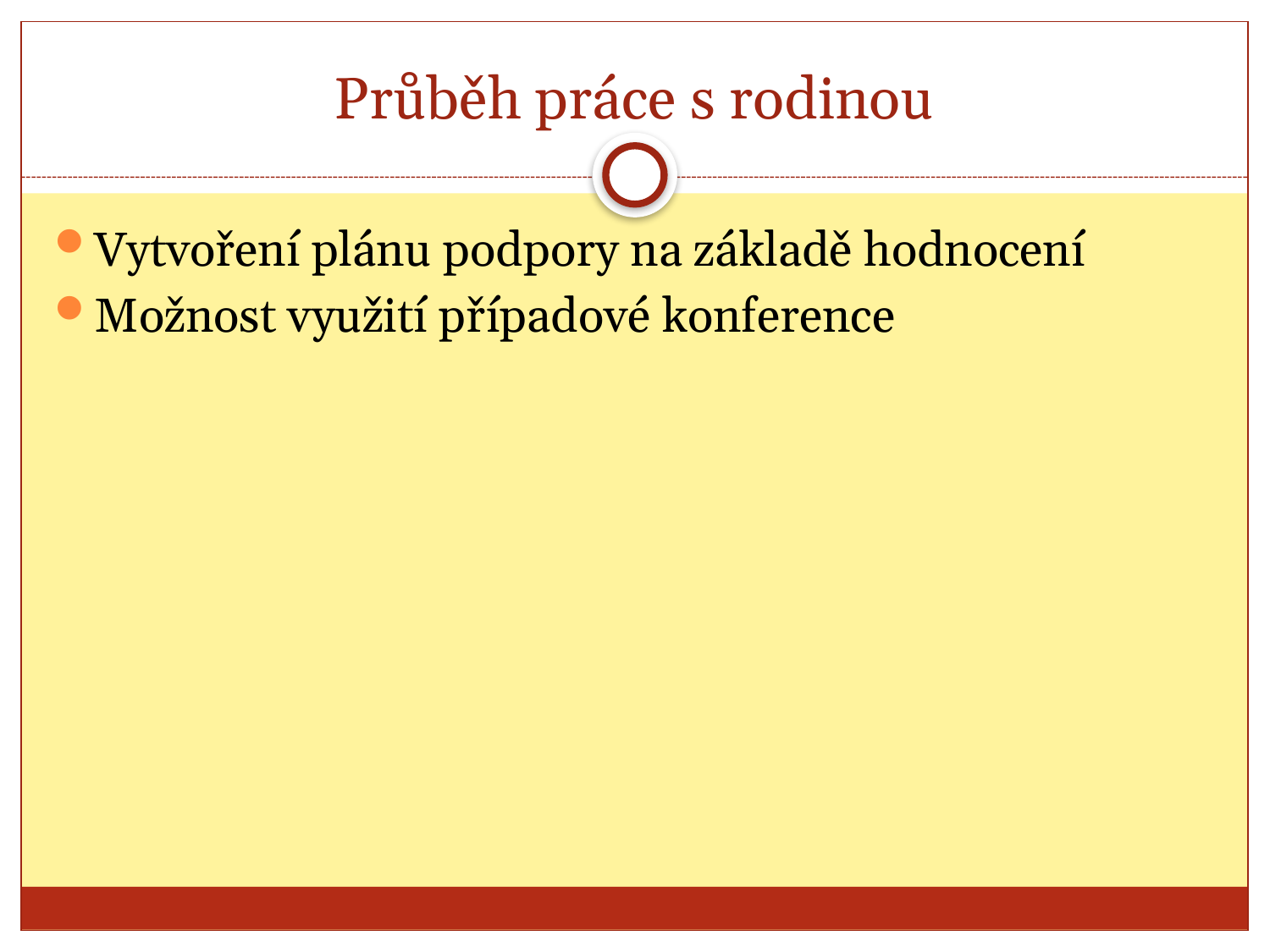

# Průběh práce s rodinou
Vytvoření plánu podpory na základě hodnocení
Možnost využití případové konference